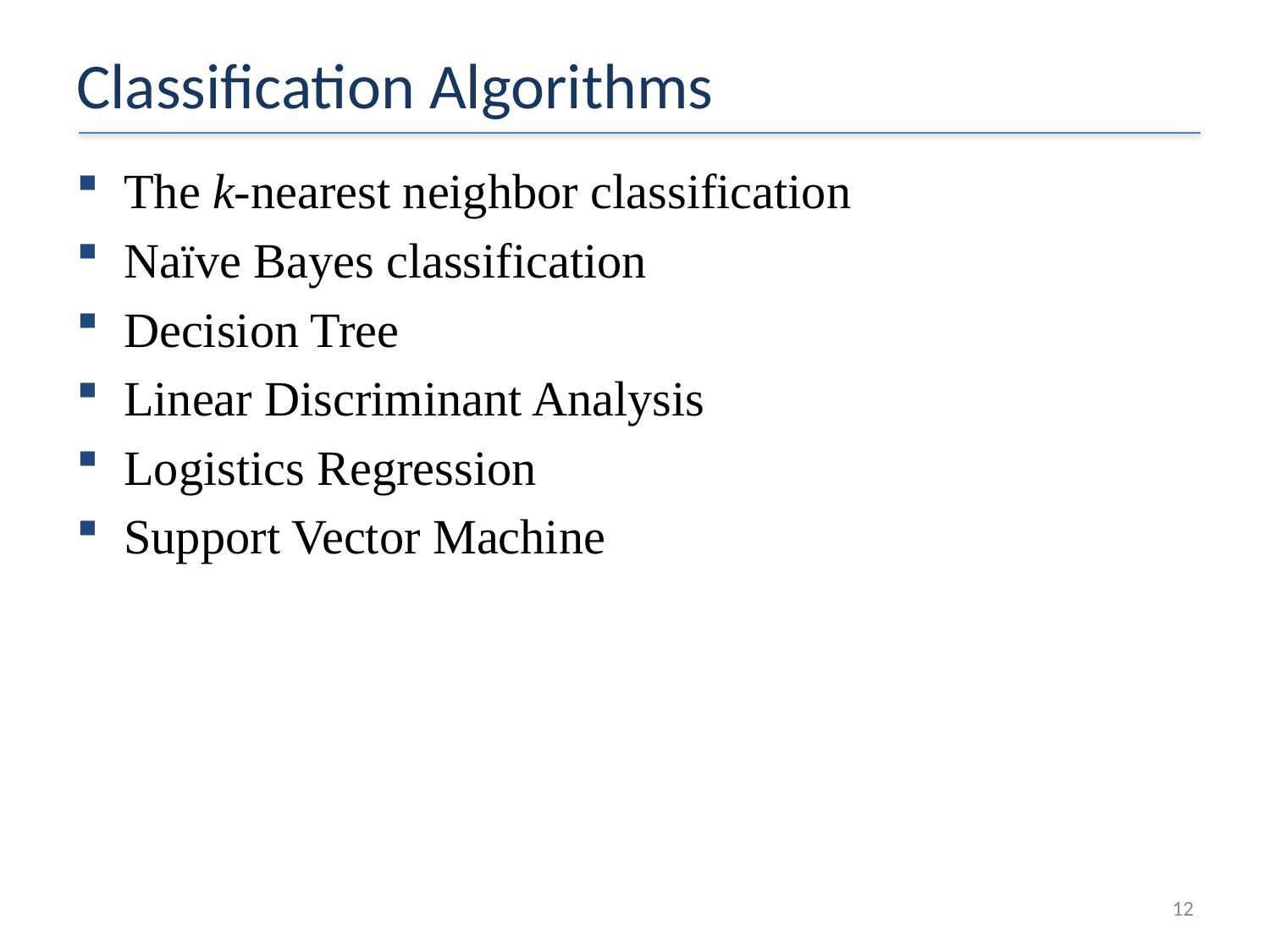

# Classification Algorithms
The k-nearest neighbor classification
Naïve Bayes classification
Decision Tree
Linear Discriminant Analysis
Logistics Regression
Support Vector Machine
12